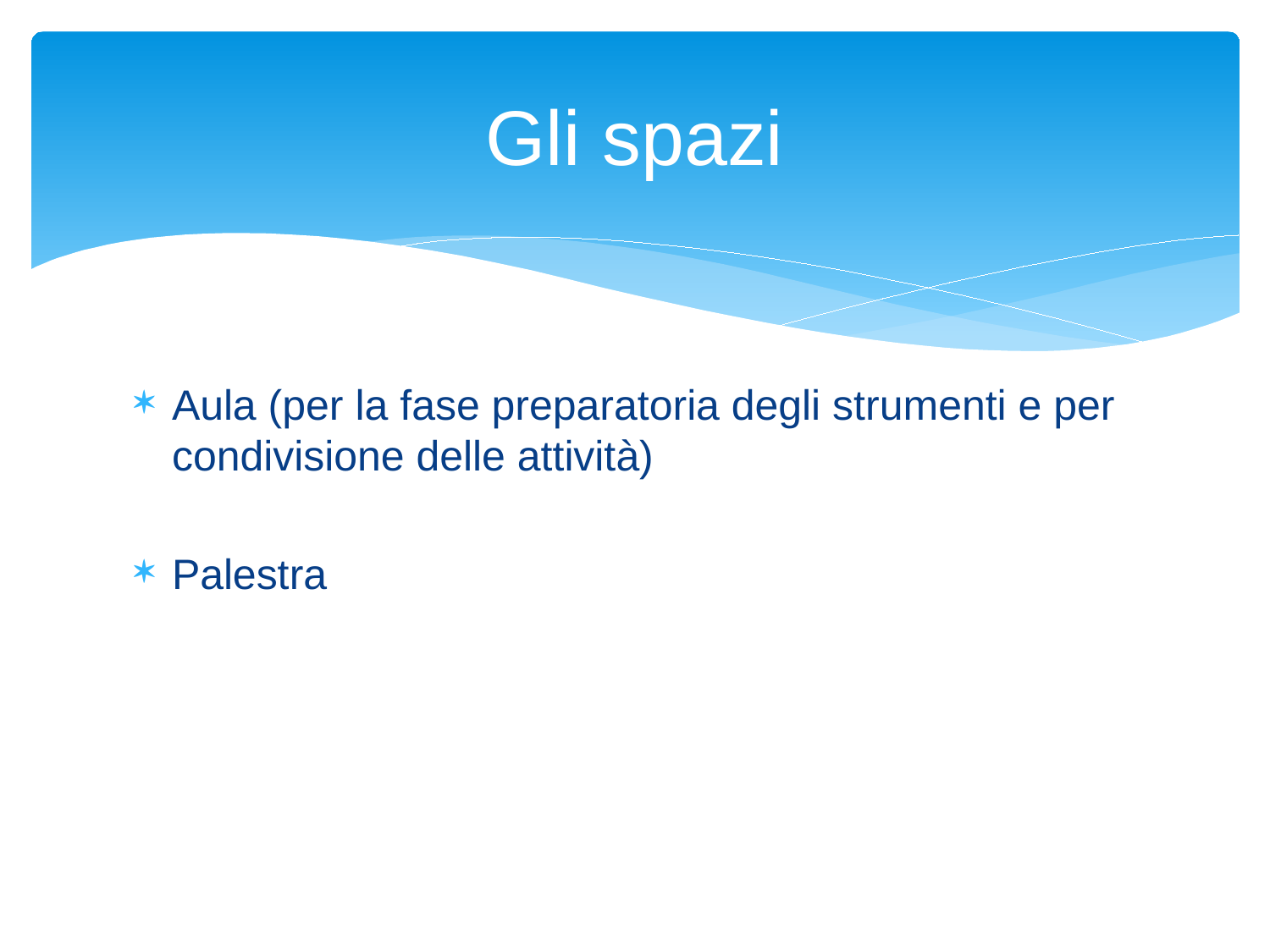

# Gli spazi
Aula (per la fase preparatoria degli strumenti e per condivisione delle attività)

Palestra